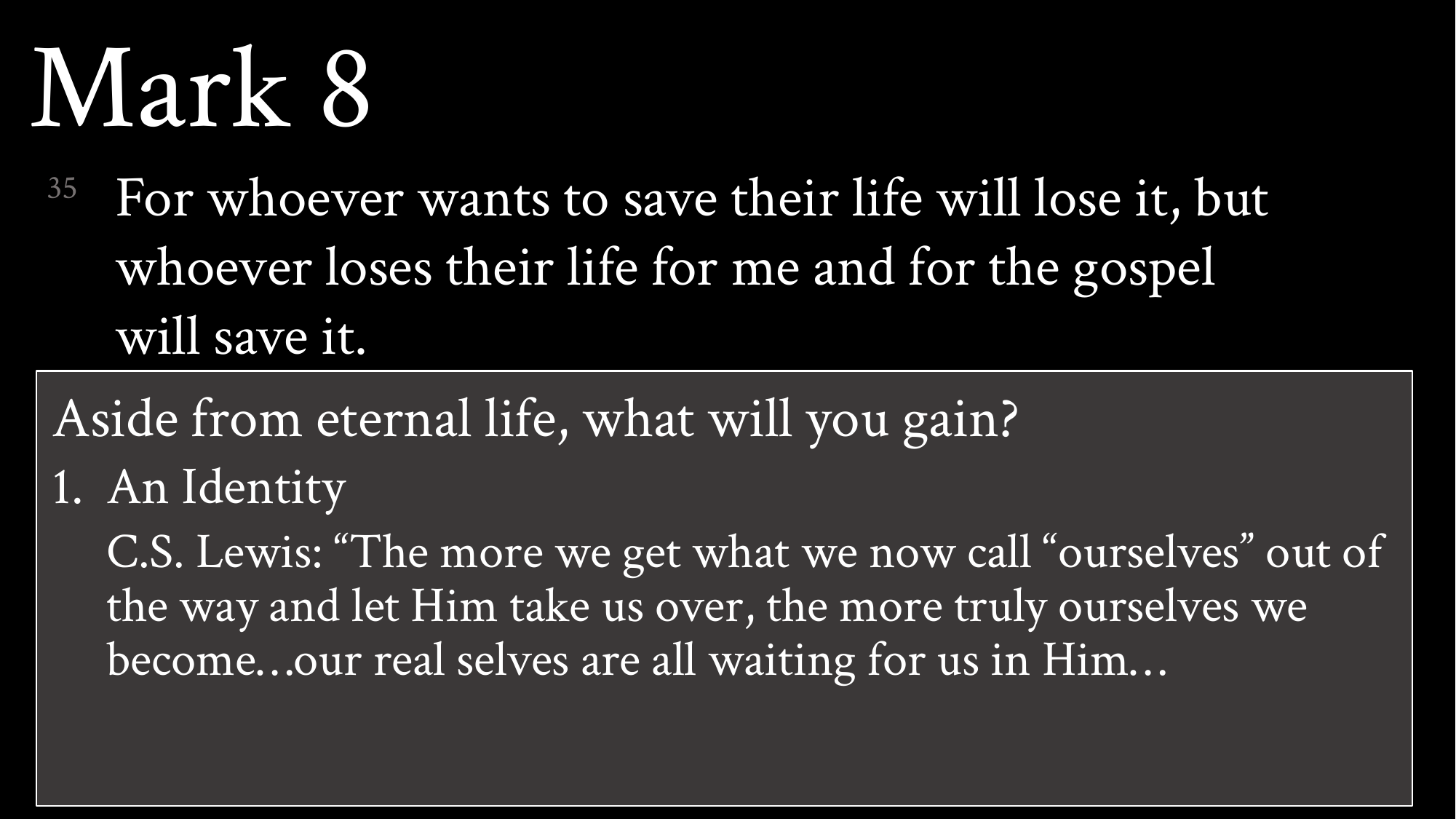

Mark 8
35 	For whoever wants to save their life will lose it, but whoever loses their life for me and for the gospel will save it.
36 	What good is it for someone to gain the whole world, yet forfeit their soul?
37 	Or what can anyone give in exchange for their soul?

Aside from eternal life, what will you gain?
1.	An Identity
	C.S. Lewis: “The more we get what we now call “ourselves” out of the way and let Him take us over, the more truly ourselves we become…our real selves are all waiting for us in Him…